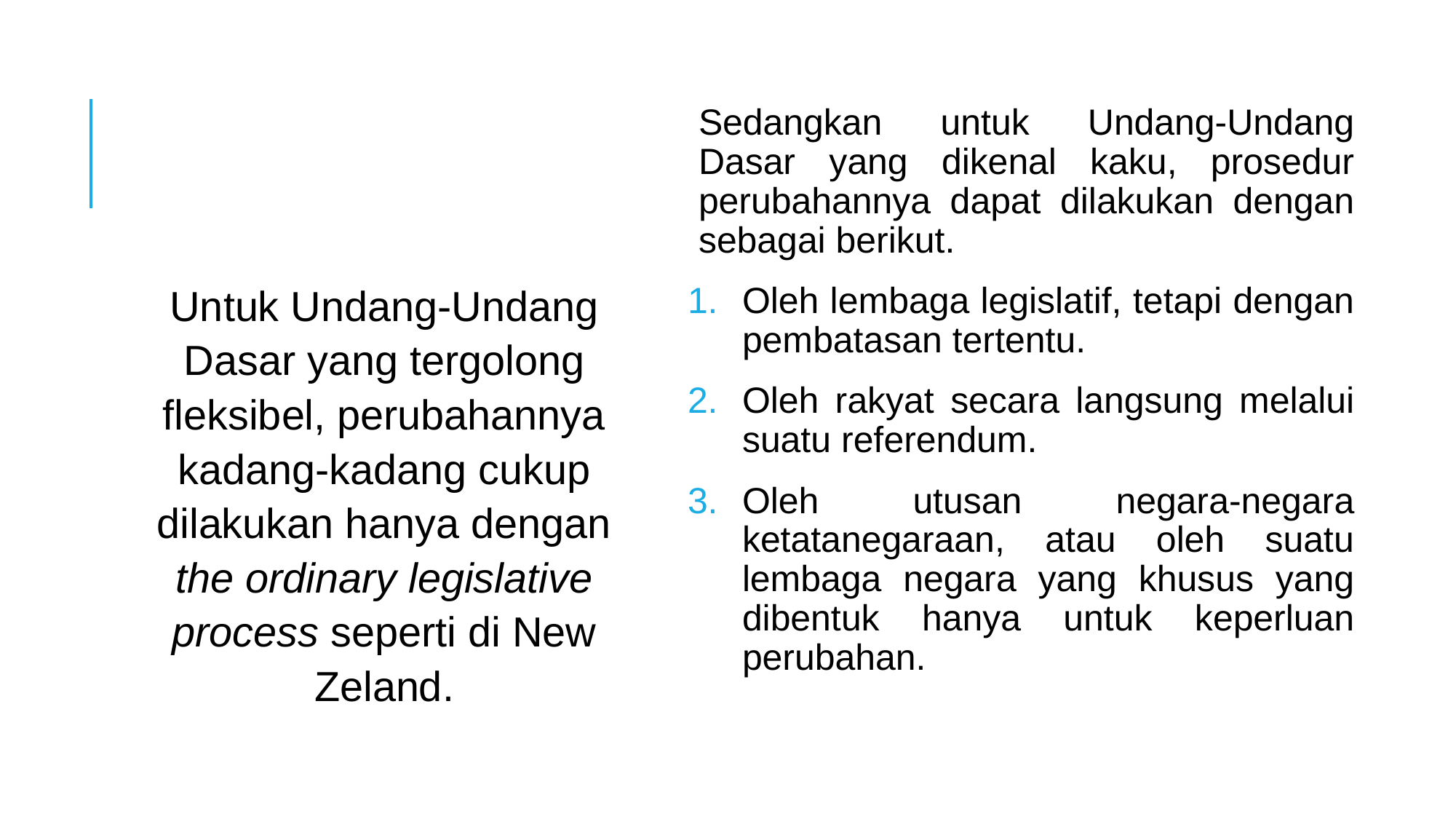

#
Sedangkan untuk Undang-Undang Dasar yang dikenal kaku, prosedur perubahannya dapat dilakukan dengan sebagai berikut.
Oleh lembaga legislatif, tetapi dengan pembatasan tertentu.
Oleh rakyat secara langsung melalui suatu referendum.
Oleh utusan negara-negara ketatanegaraan, atau oleh suatu lembaga negara yang khusus yang dibentuk hanya untuk keperluan perubahan.

Untuk Undang-Undang Dasar yang tergolong fleksibel, perubahannya kadang-kadang cukup dilakukan hanya dengan the ordinary legislative process seperti di New Zeland.